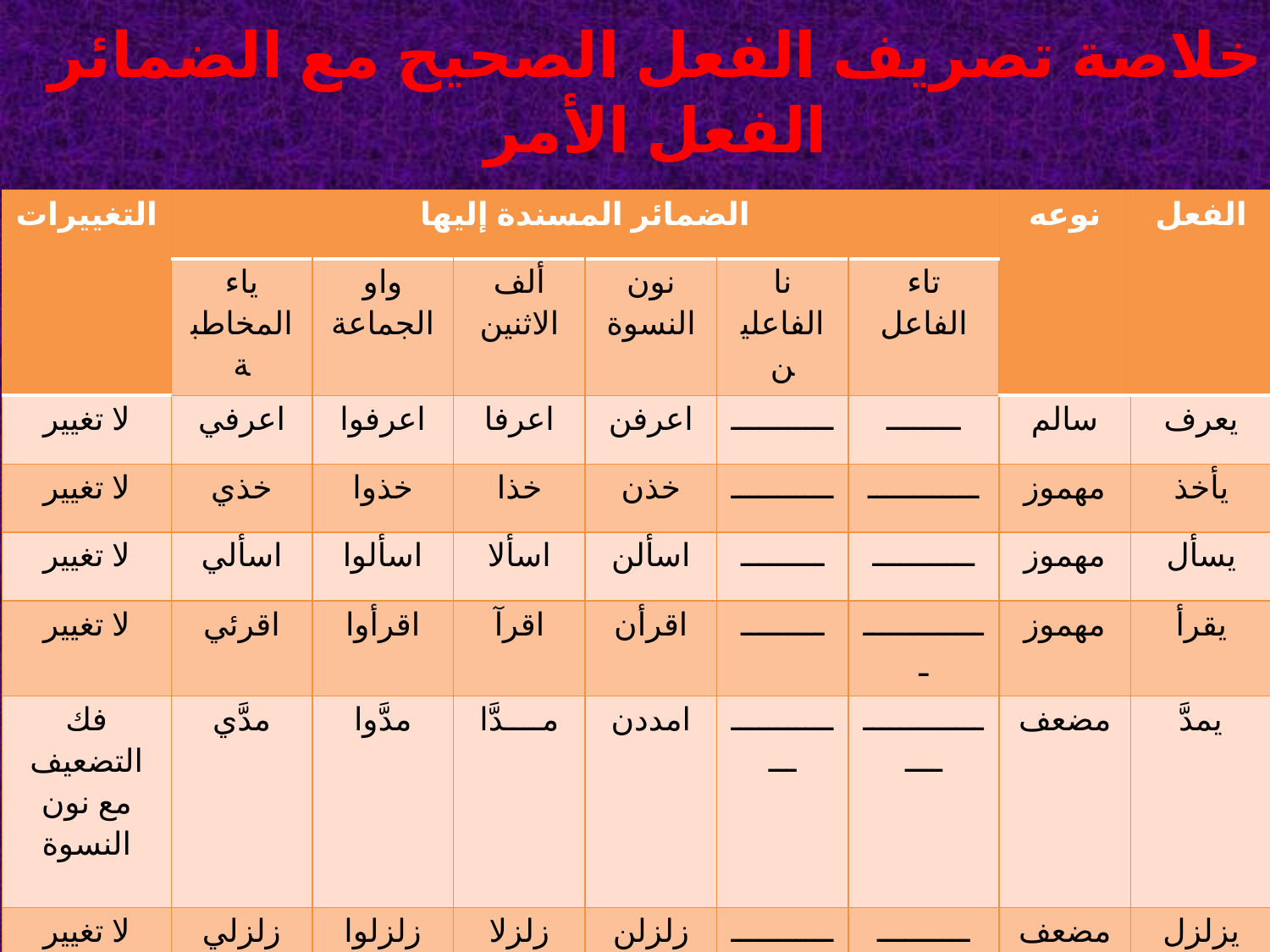

# خلاصة تصريف الفعل الصحيح مع الضمائر الفعل الأمر
| التغييرات | الضمائر المسندة إليها |  |  |  |  |  | نوعه | الفعل |
| --- | --- | --- | --- | --- | --- | --- | --- | --- |
|  | ياء المخاطبة | واو الجماعة | ألف الاثنين | نون النسوة | نا الفاعلين | تاء الفاعل |  |  |
| لا تغيير | اعرفي | اعرفوا | اعرفا | اعرفن | ـــــــــــ | ــــــــ | سالم | يعرف |
| لا تغيير | خذي | خذوا | خذا | خذن | ـــــــــــ | ــــــــــــ | مهموز | يأخذ |
| لا تغيير | اسألي | اسألوا | اسألا | اسألن | ـــــــــ | ـــــــــــ | مهموز | يسأل |
| لا تغيير | اقرئي | اقرأوا | اقرآ | اقرأن | ـــــــــ | ــــــــــــــ | مهموز | يقرأ |
| فك التضعيف مع نون النسوة | مدَّي | مدَّوا | مــــدَّا | امددن | ــــــــــــــ | ـــــــــــــــــ | مضعف | يمدَّ |
| لا تغيير | زلزلي | زلزلوا | زلزلا | زلزلن | ــــــــــــــ | ــــــــــ | مضعف | يزلزل |
| د/ أحمد صبرى سعد الدين 0201116137729 |  |  |  |  |  |  |  |  |